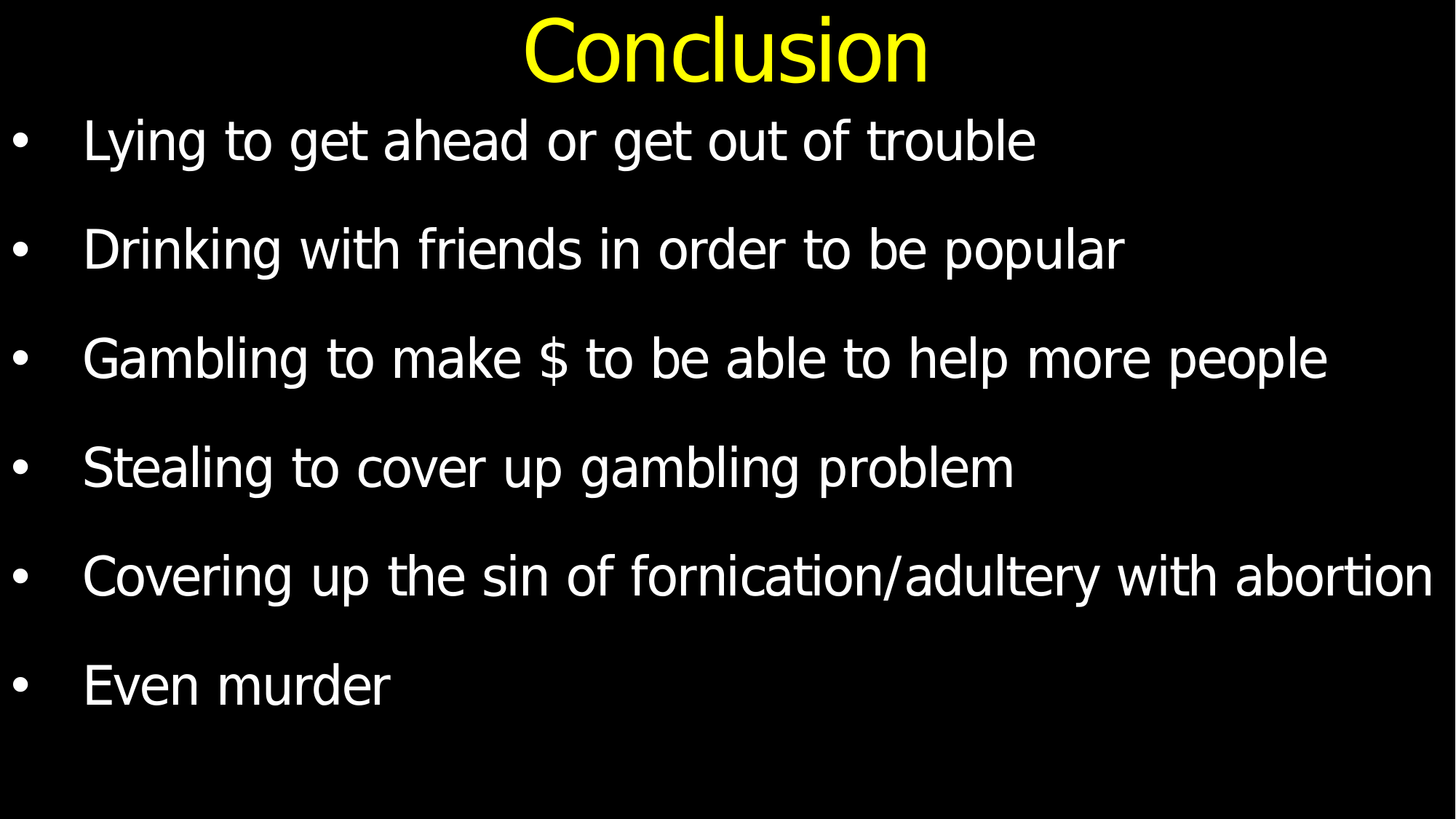

# Conclusion
Lying to get ahead or get out of trouble

Drinking with friends in order to be popular

Gambling to make $ to be able to help more people

Stealing to cover up gambling problem

Covering up the sin of fornication/adultery with abortion

Even murder